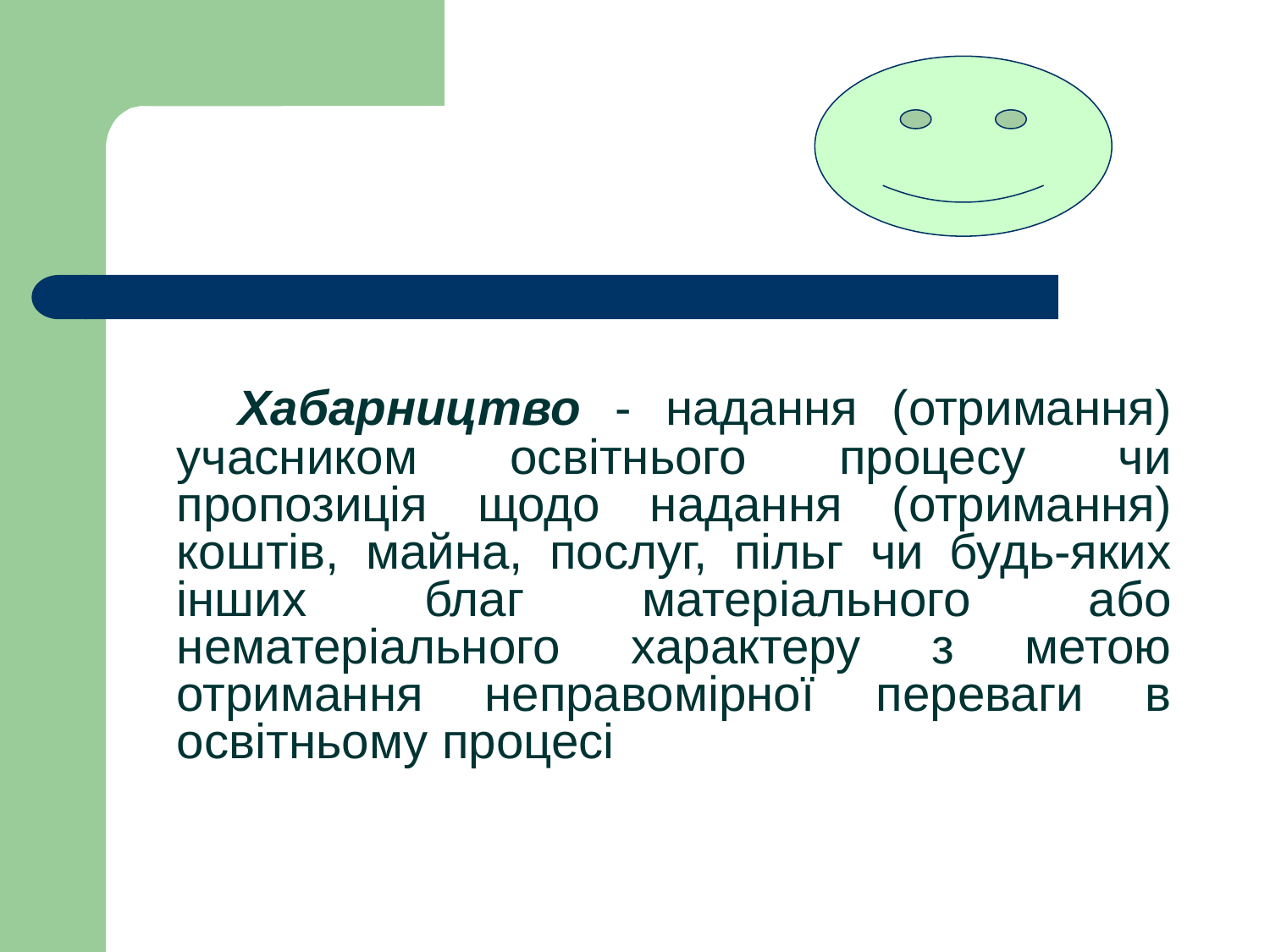

Хабарництво - надання (отримання) учасником освітнього процесу чи пропозиція щодо надання (отримання) коштів, майна, послуг, пільг чи будь-яких інших благ матеріального або нематеріального характеру з метою отримання неправомірної переваги в освітньому процесі